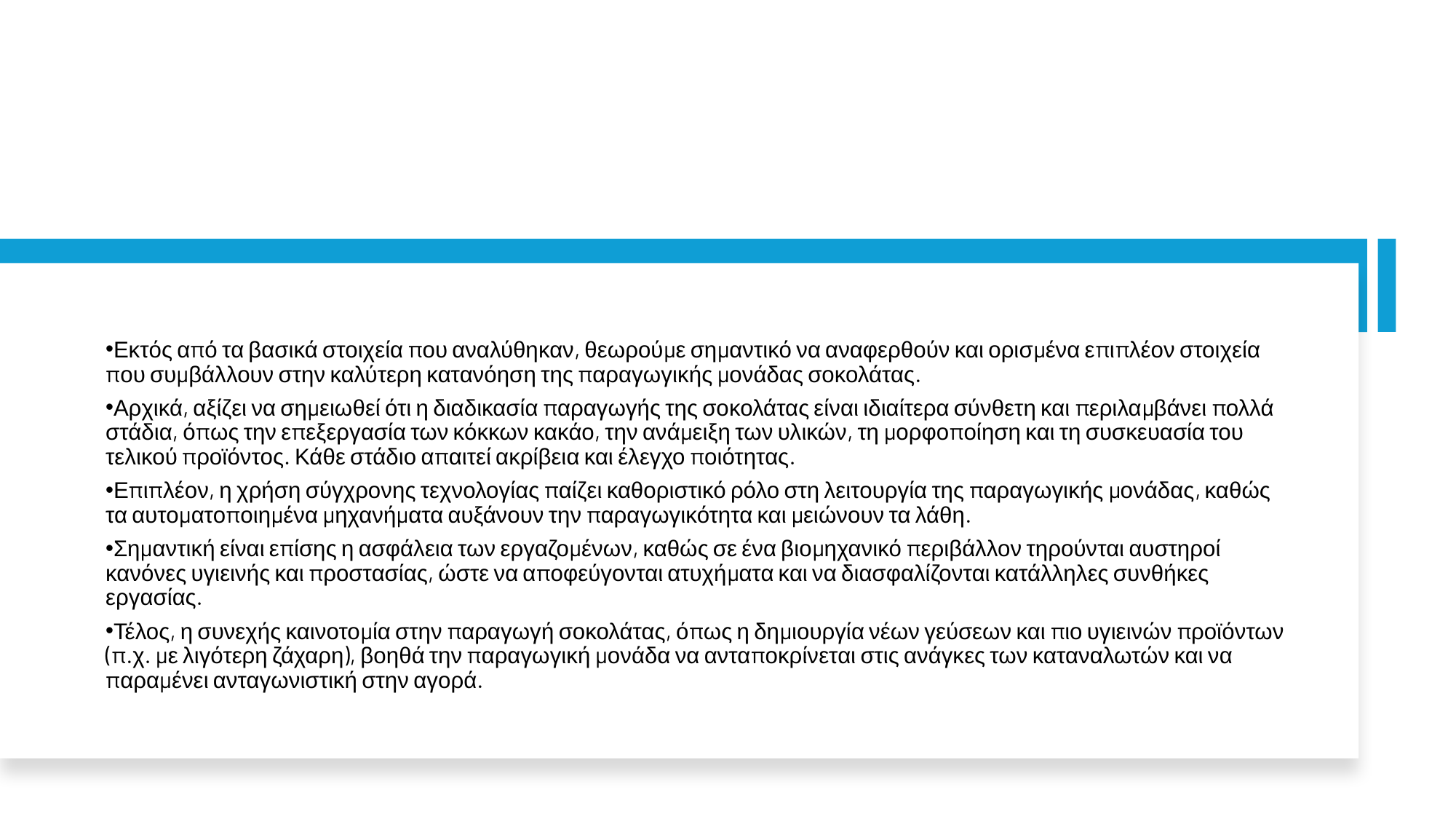

Εκτός από τα βασικά στοιχεία που αναλύθηκαν, θεωρούμε σημαντικό να αναφερθούν και ορισμένα επιπλέον στοιχεία που συμβάλλουν στην καλύτερη κατανόηση της παραγωγικής μονάδας σοκολάτας.
Αρχικά, αξίζει να σημειωθεί ότι η διαδικασία παραγωγής της σοκολάτας είναι ιδιαίτερα σύνθετη και περιλαμβάνει πολλά στάδια, όπως την επεξεργασία των κόκκων κακάο, την ανάμειξη των υλικών, τη μορφοποίηση και τη συσκευασία του τελικού προϊόντος. Κάθε στάδιο απαιτεί ακρίβεια και έλεγχο ποιότητας.
Επιπλέον, η χρήση σύγχρονης τεχνολογίας παίζει καθοριστικό ρόλο στη λειτουργία της παραγωγικής μονάδας, καθώς τα αυτοματοποιημένα μηχανήματα αυξάνουν την παραγωγικότητα και μειώνουν τα λάθη.
Σημαντική είναι επίσης η ασφάλεια των εργαζομένων, καθώς σε ένα βιομηχανικό περιβάλλον τηρούνται αυστηροί κανόνες υγιεινής και προστασίας, ώστε να αποφεύγονται ατυχήματα και να διασφαλίζονται κατάλληλες συνθήκες εργασίας.
Τέλος, η συνεχής καινοτομία στην παραγωγή σοκολάτας, όπως η δημιουργία νέων γεύσεων και πιο υγιεινών προϊόντων (π.χ. με λιγότερη ζάχαρη), βοηθά την παραγωγική μονάδα να ανταποκρίνεται στις ανάγκες των καταναλωτών και να παραμένει ανταγωνιστική στην αγορά.